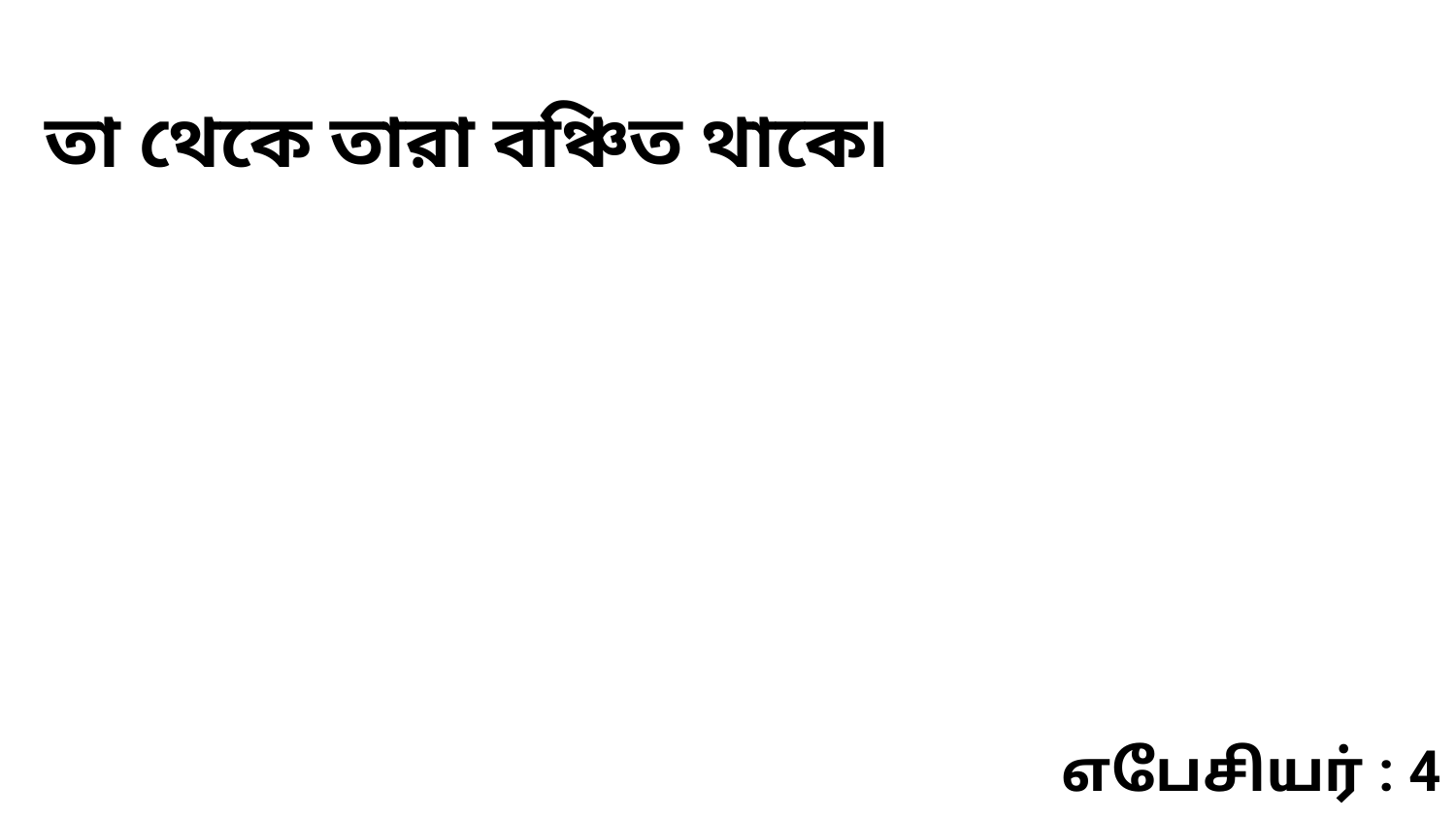

তা থেকে তারা বঞ্চিত থাকে৷
எபேசியர் : 4